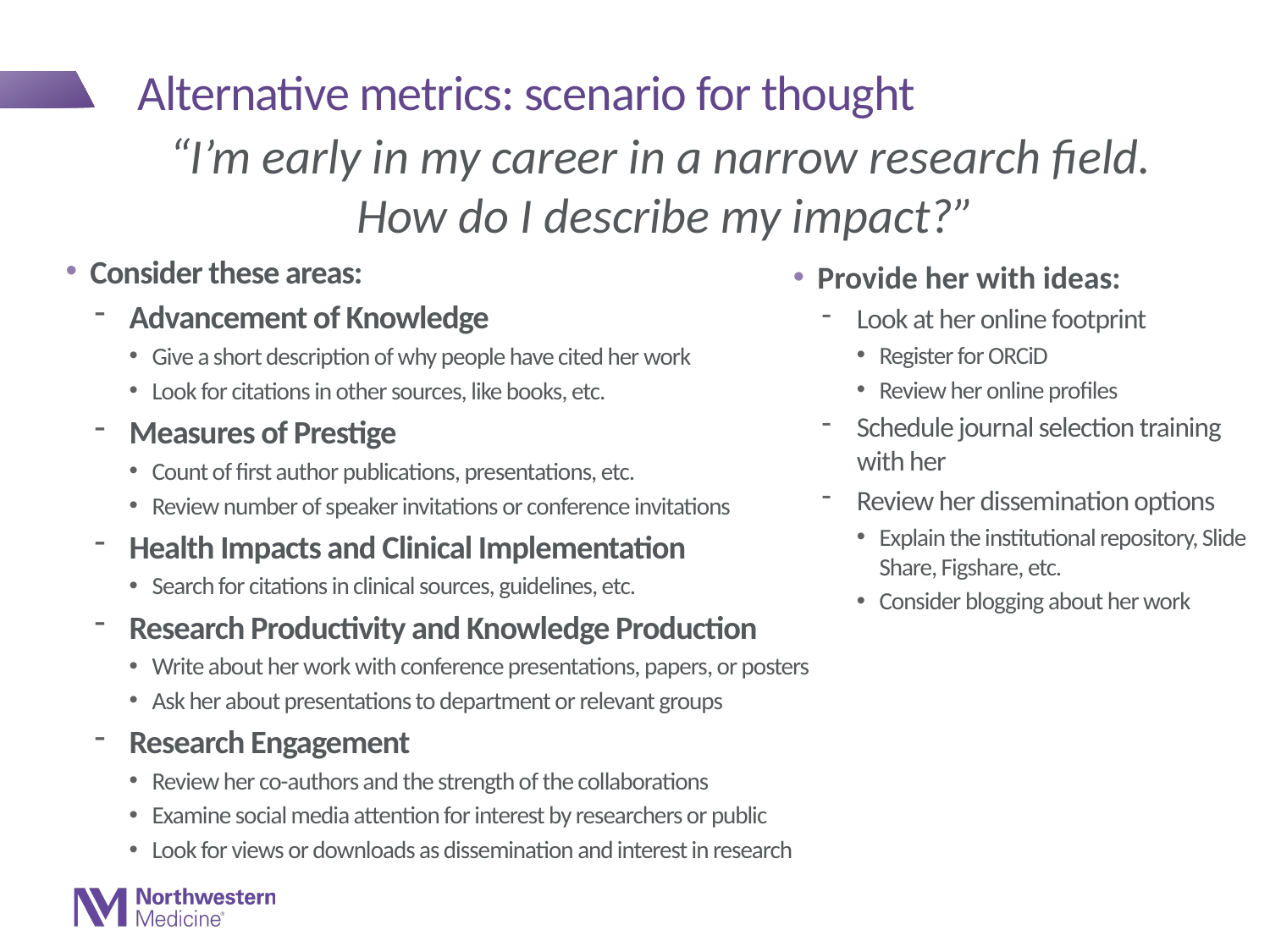

# Alternative metrics: scenario for thought
“I’m early in my career in a narrow research field.
How do I describe my impact?”
Consider these areas:
Advancement of Knowledge
Give a short description of why people have cited her work
Look for citations in other sources, like books, etc.
Measures of Prestige
Count of first author publications, presentations, etc.
Review number of speaker invitations or conference invitations
Health Impacts and Clinical Implementation
Search for citations in clinical sources, guidelines, etc.
Research Productivity and Knowledge Production
Write about her work with conference presentations, papers, or posters
Ask her about presentations to department or relevant groups
Research Engagement
Review her co-authors and the strength of the collaborations
Examine social media attention for interest by researchers or public
Look for views or downloads as dissemination and interest in research

Provide her with ideas:
Look at her online footprint
Register for ORCiD
Review her online profiles
Schedule journal selection training with her
Review her dissemination options
Explain the institutional repository, Slide Share, Figshare, etc.
Consider blogging about her work